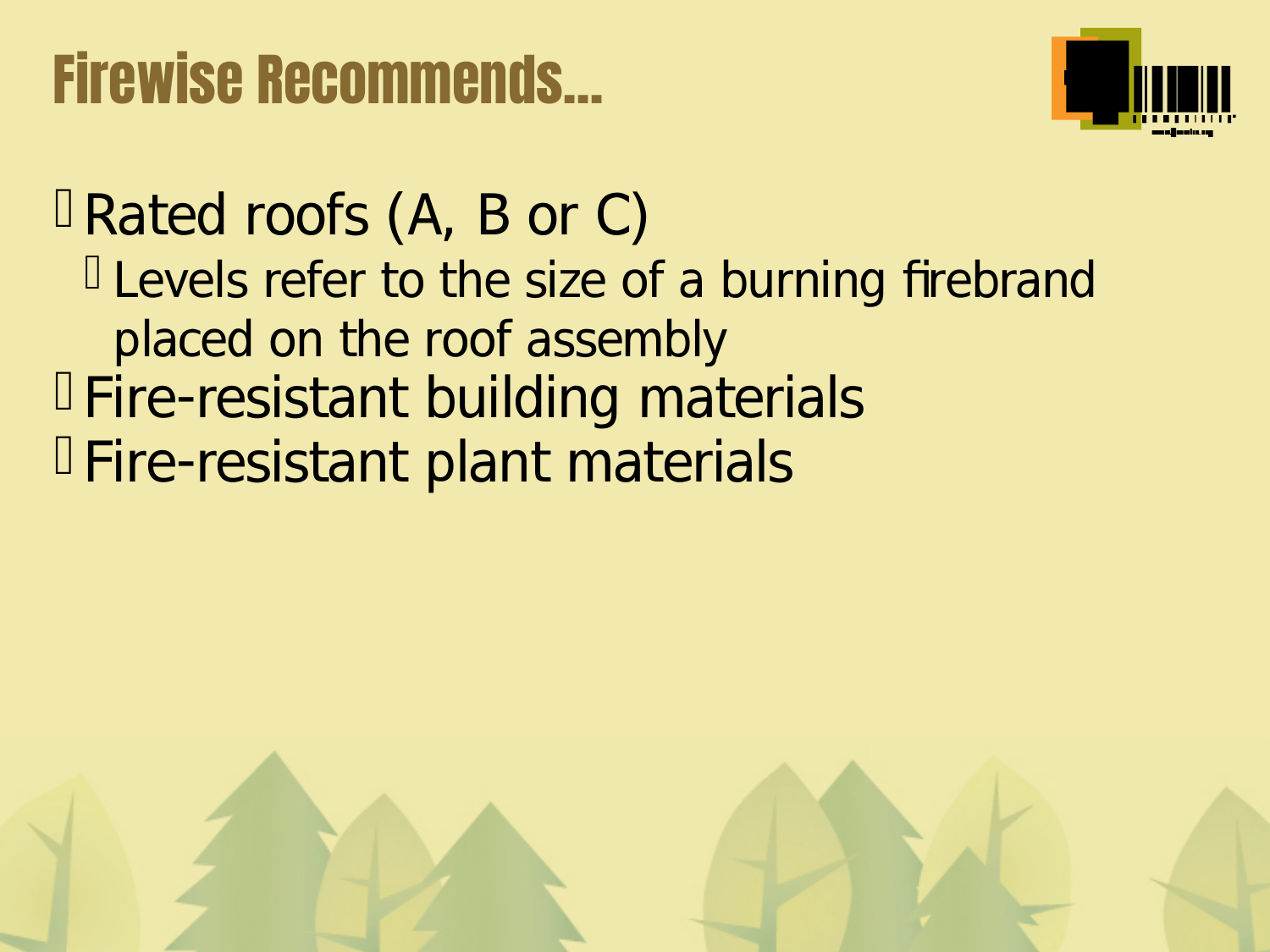

Firewise Recommends…
Rated roofs (A, B or C)
Levels refer to the size of a burning firebrand placed on the roof assembly
Fire-resistant building materials
Fire-resistant plant materials